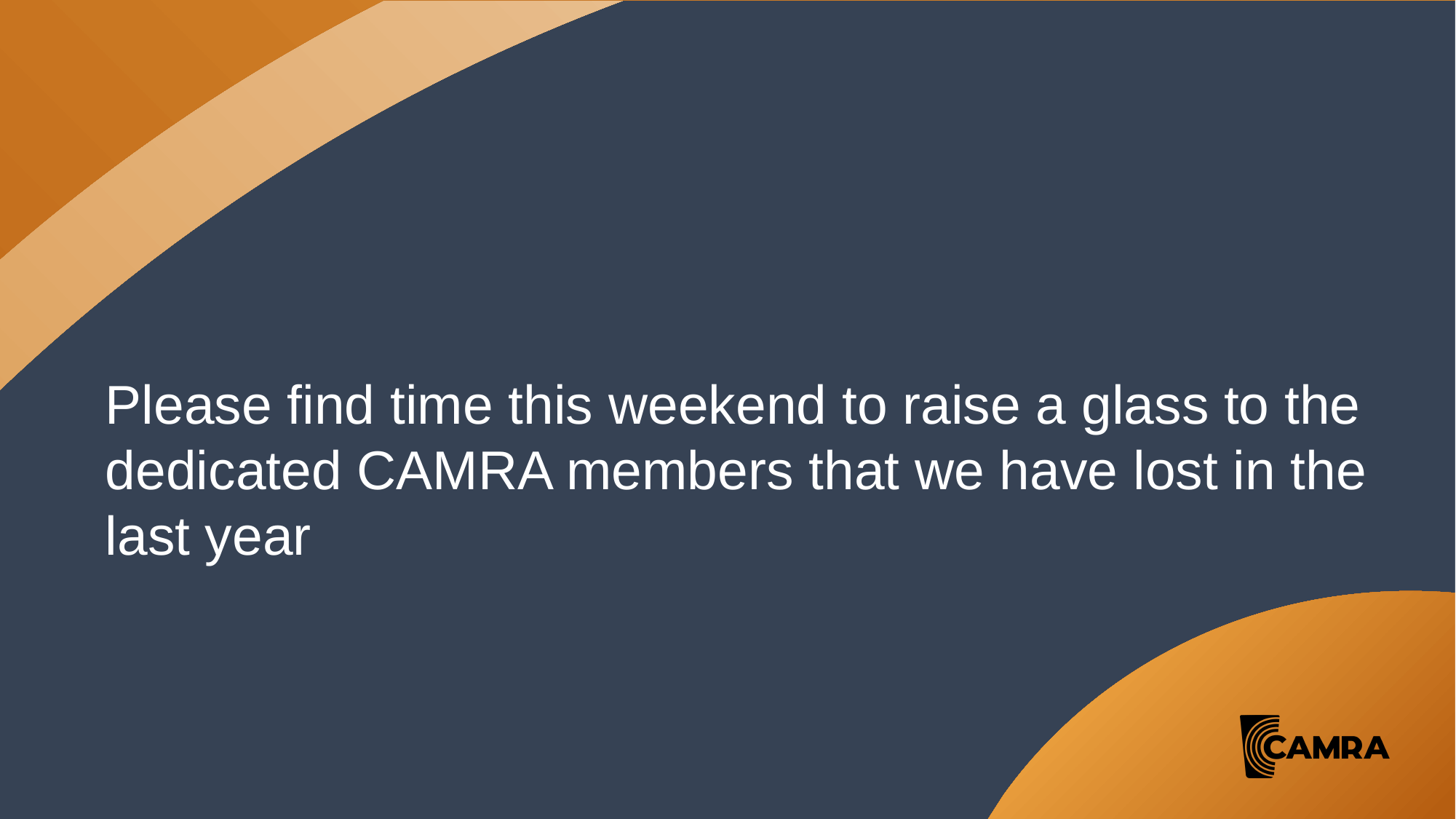

Please find time this weekend to raise a glass to the dedicated CAMRA members that we have lost in the last year